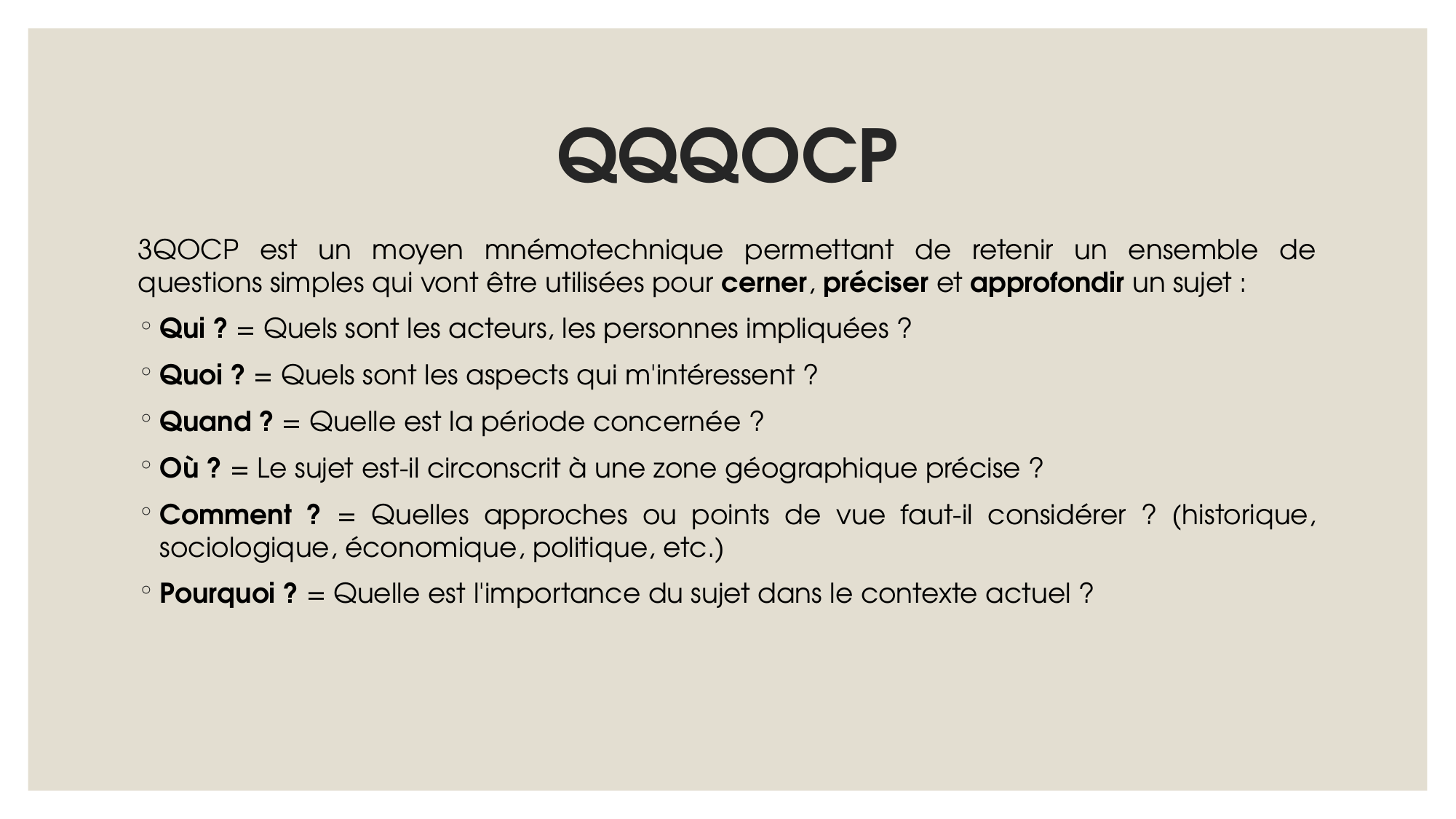

# QQQOCP
3QOCP est un moyen mnémotechnique permettant de retenir un ensemble de questions simples qui vont être utilisées pour cerner, préciser et approfondir un sujet :
Qui ? = Quels sont les acteurs, les personnes impliquées ?
Quoi ? = Quels sont les aspects qui m'intéressent ?
Quand ? = Quelle est la période concernée ?
Où ? = Le sujet est-il circonscrit à une zone géographique précise ?
Comment ? = Quelles approches ou points de vue faut-il considérer ? (historique, sociologique, économique, politique, etc.)
Pourquoi ? = Quelle est l'importance du sujet dans le contexte actuel ?